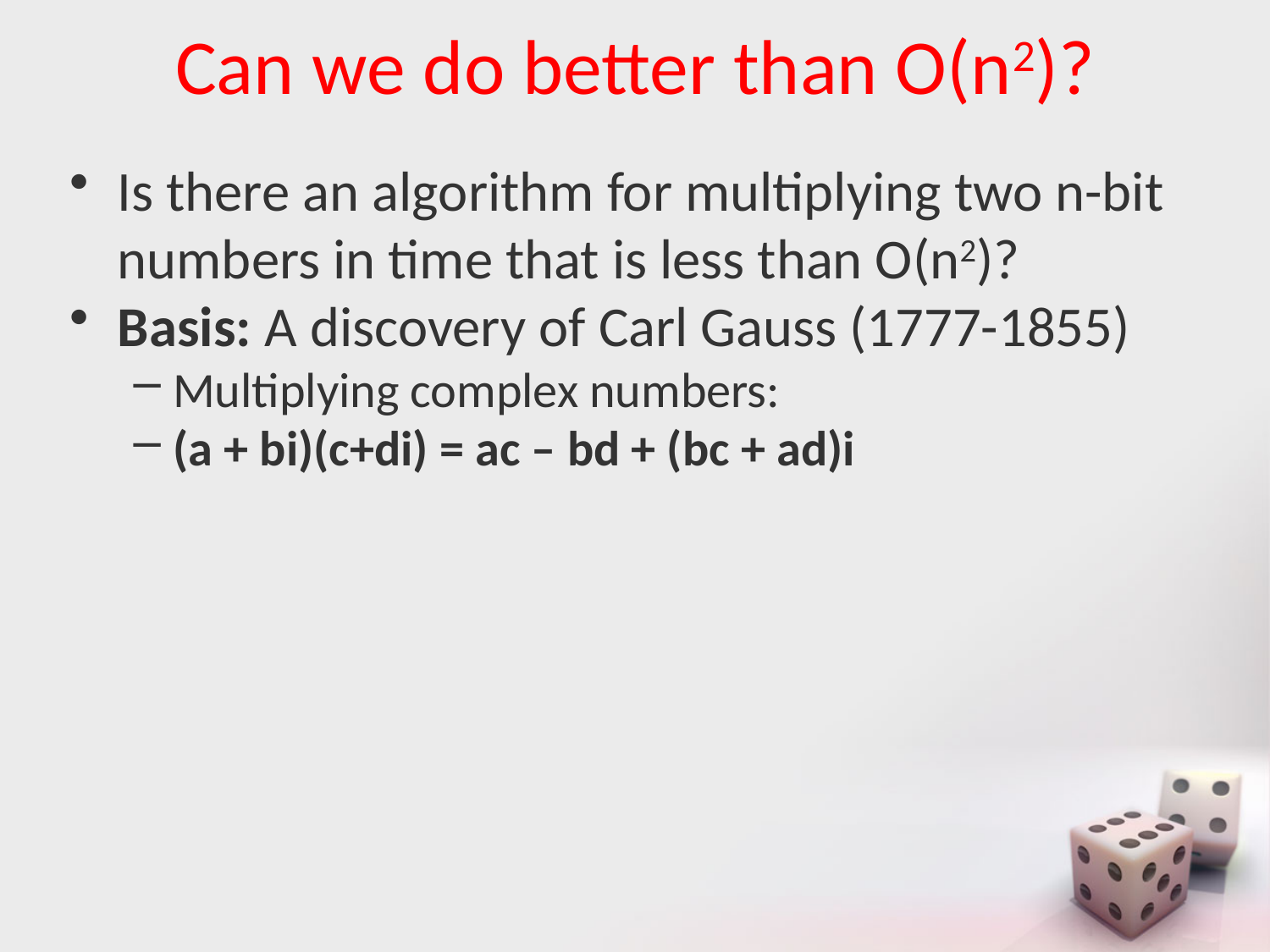

# Can we do better than O(n2)?
Is there an algorithm for multiplying two n-bit numbers in time that is less than O(n2)?
Basis: A discovery of Carl Gauss (1777-1855)
Multiplying complex numbers:
(a + bi)(c+di) = ac – bd + (bc + ad)i